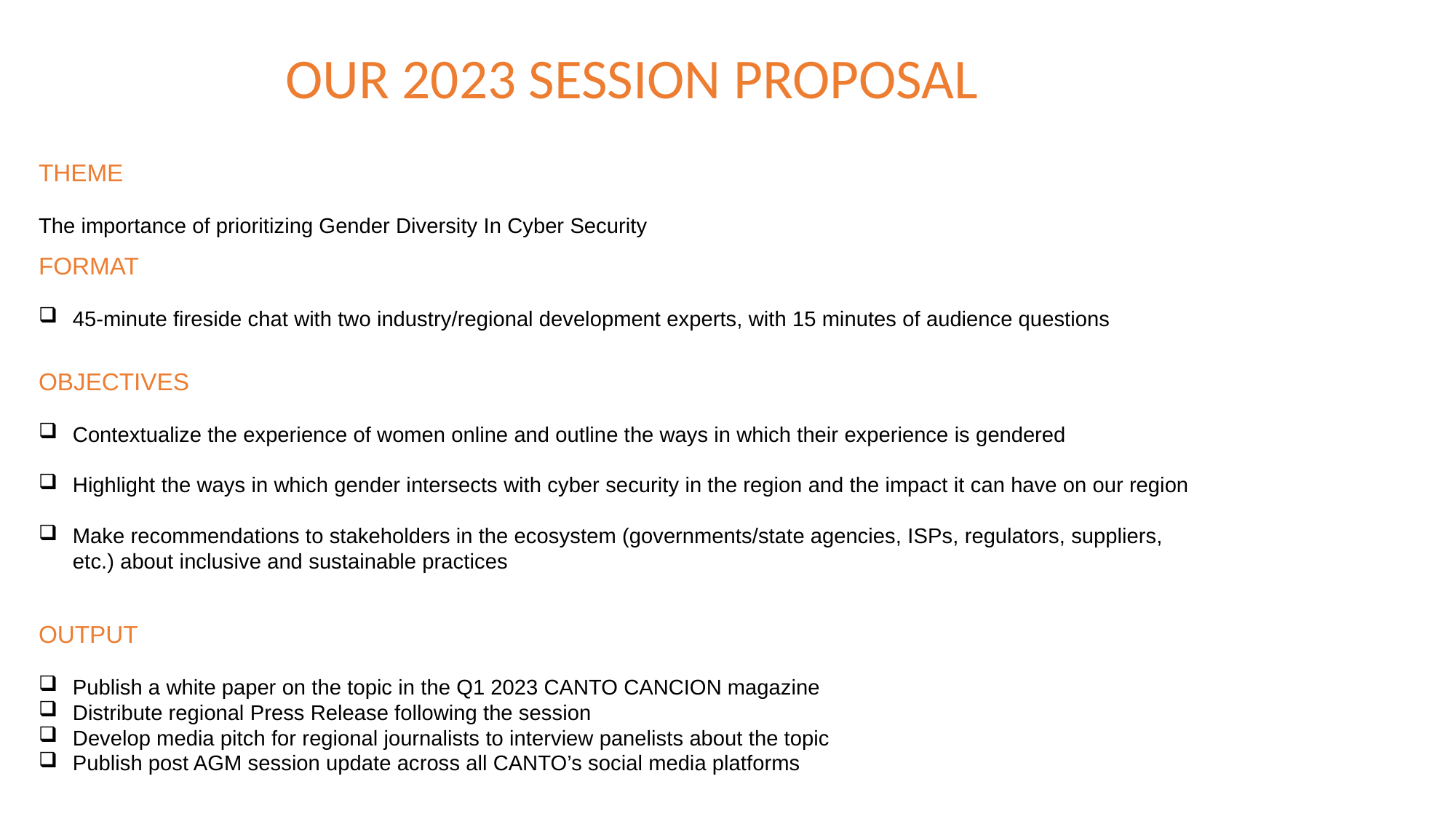

# OUR 2023 SESSION PROPOSAL

THEME

The importance of prioritizing Gender Diversity In Cyber Security
FORMAT

45-minute fireside chat with two industry/regional development experts, with 15 minutes of audience questions

OBJECTIVES

Contextualize the experience of women online and outline the ways in which their experience is gendered

Highlight the ways in which gender intersects with cyber security in the region and the impact it can have on our region

Make recommendations to stakeholders in the ecosystem (governments/state agencies, ISPs, regulators, suppliers, etc.) about inclusive and sustainable practices

OUTPUT

Publish a white paper on the topic in the Q1 2023 CANTO CANCION magazine
Distribute regional Press Release following the session
Develop media pitch for regional journalists to interview panelists about the topic
Publish post AGM session update across all CANTO’s social media platforms